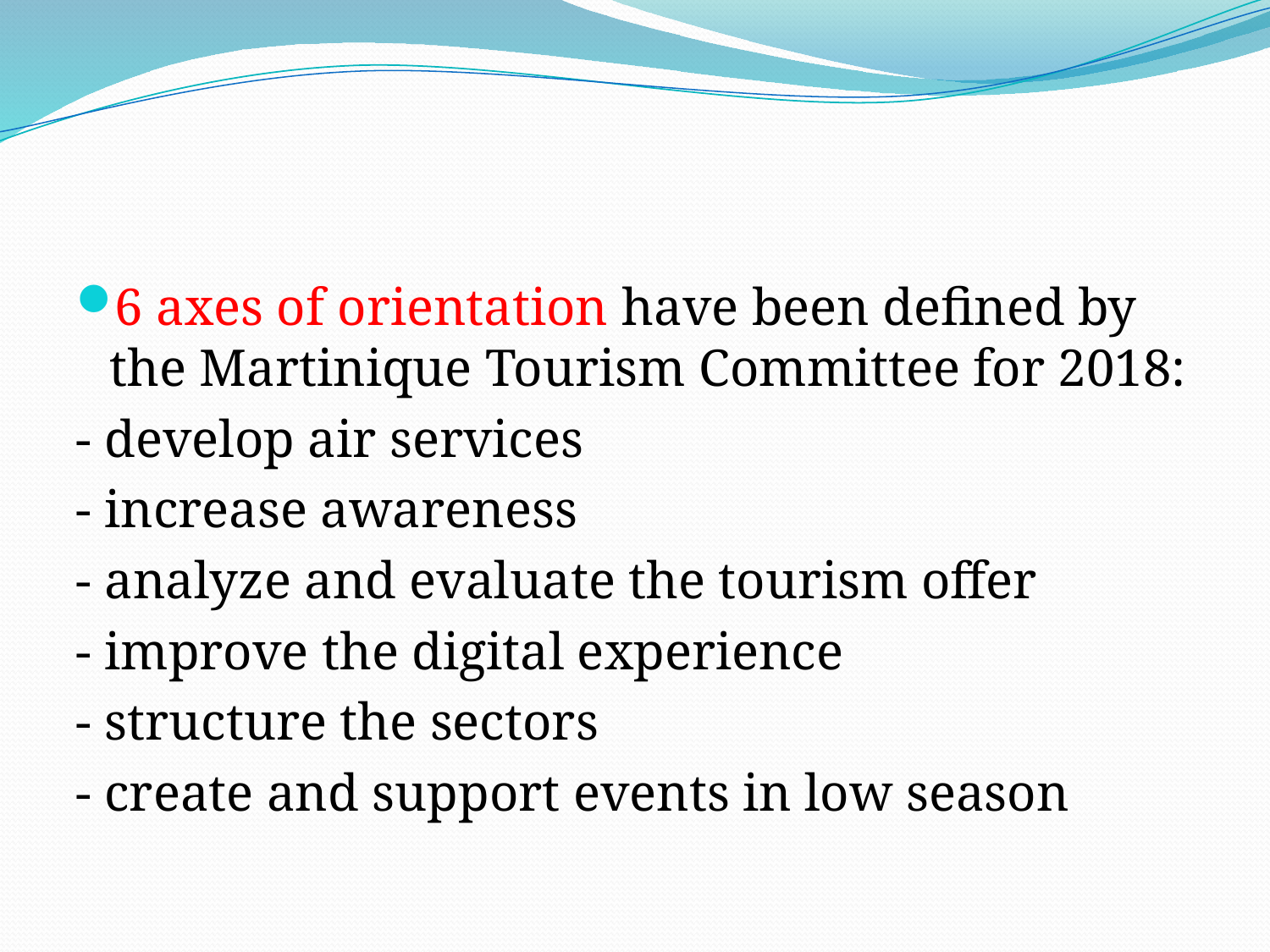

#
6 axes of orientation have been defined by the Martinique Tourism Committee for 2018:
- develop air services
- increase awareness
- analyze and evaluate the tourism offer
- improve the digital experience
- structure the sectors
- create and support events in low season